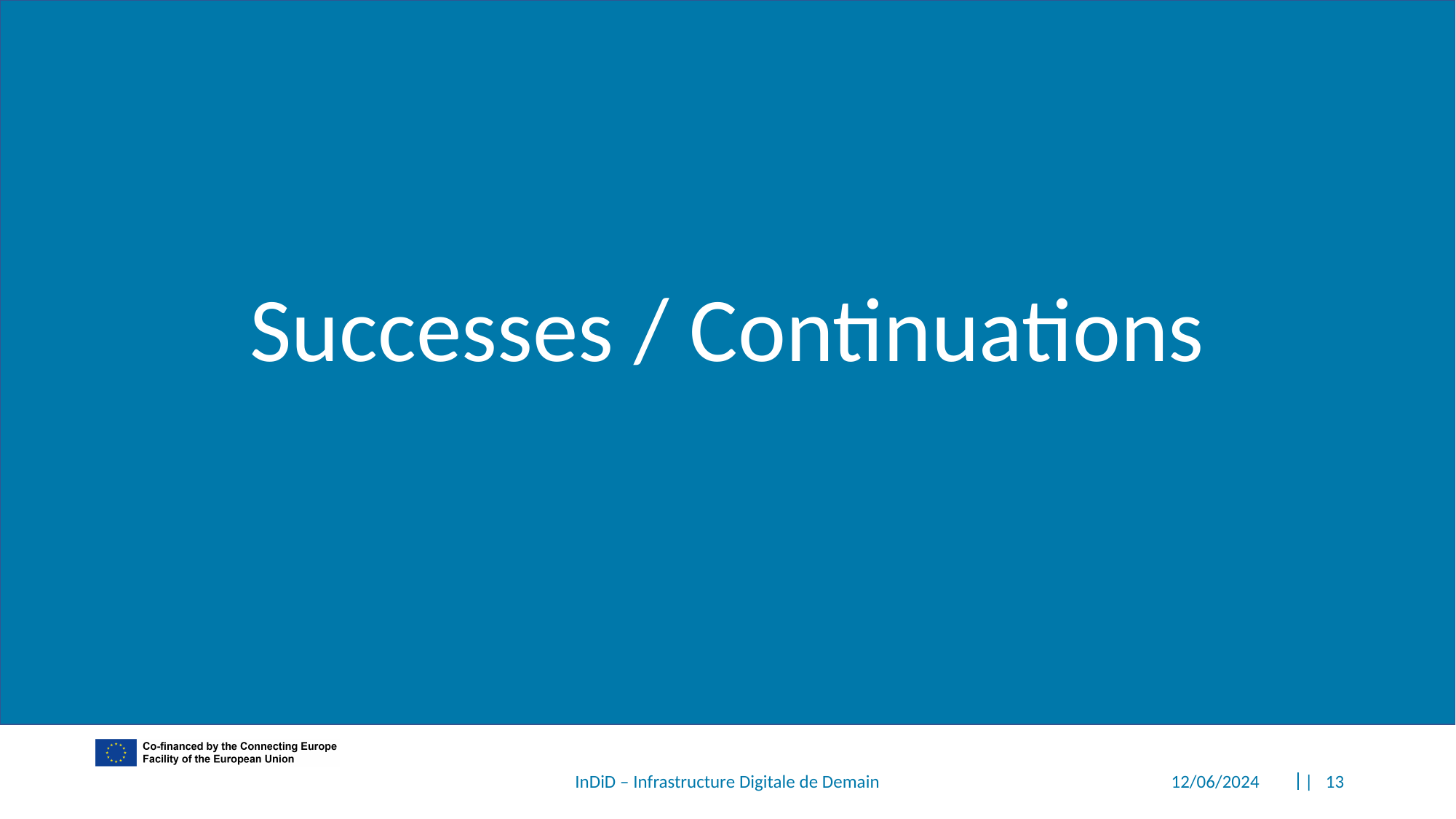

# Successes / Continuations
InDiD – Infrastructure Digitale de Demain
12/06/2024
13